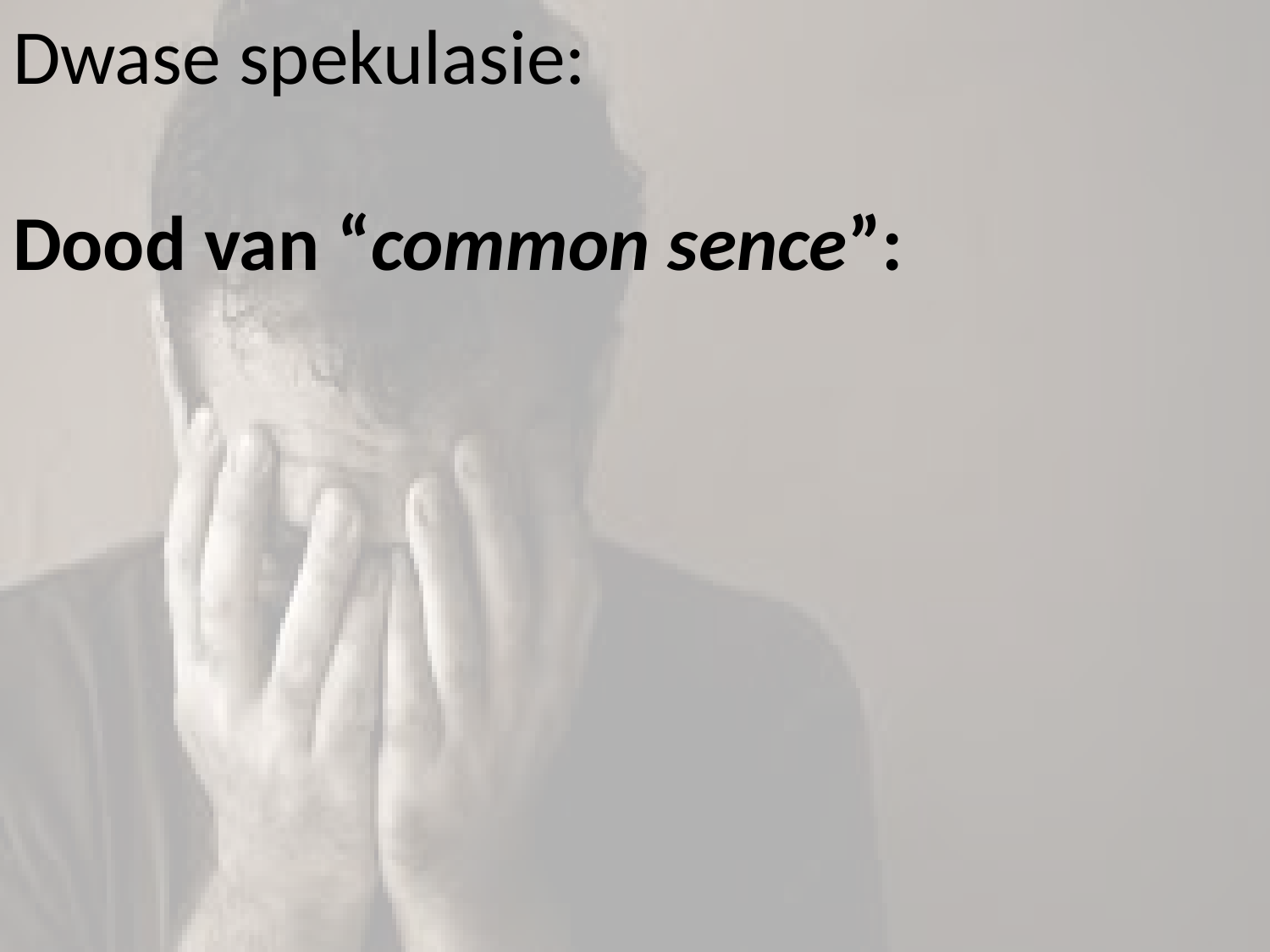

# Dwase spekulasie: Dood van “common sence”: